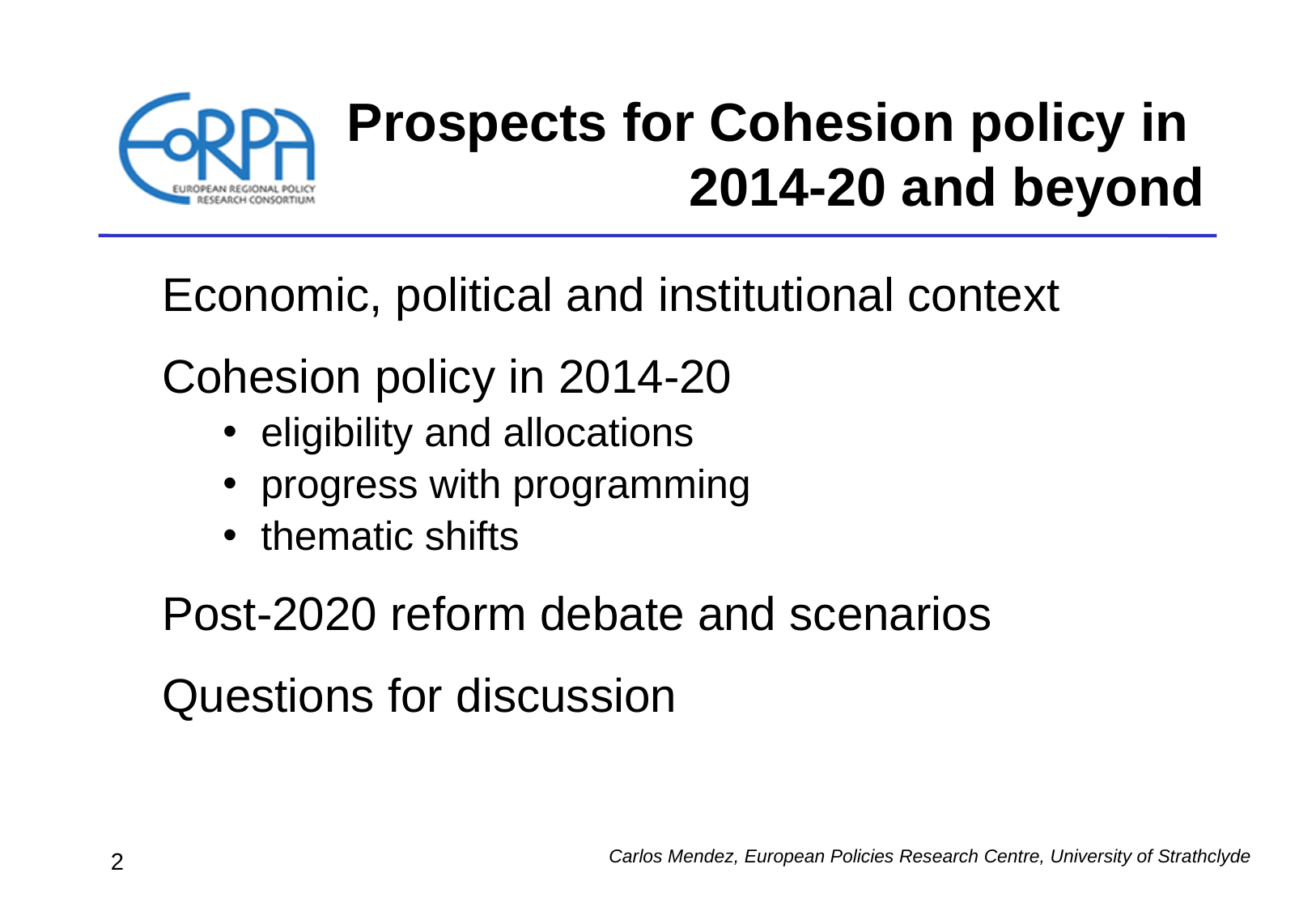

# Prospects for Cohesion policy in 2014-20 and beyond
Economic, political and institutional context

Cohesion policy in 2014-20
eligibility and allocations
progress with programming
thematic shifts

Post-2020 reform debate and scenarios

Questions for discussion
Carlos Mendez, European Policies Research Centre, University of Strathclyde
2